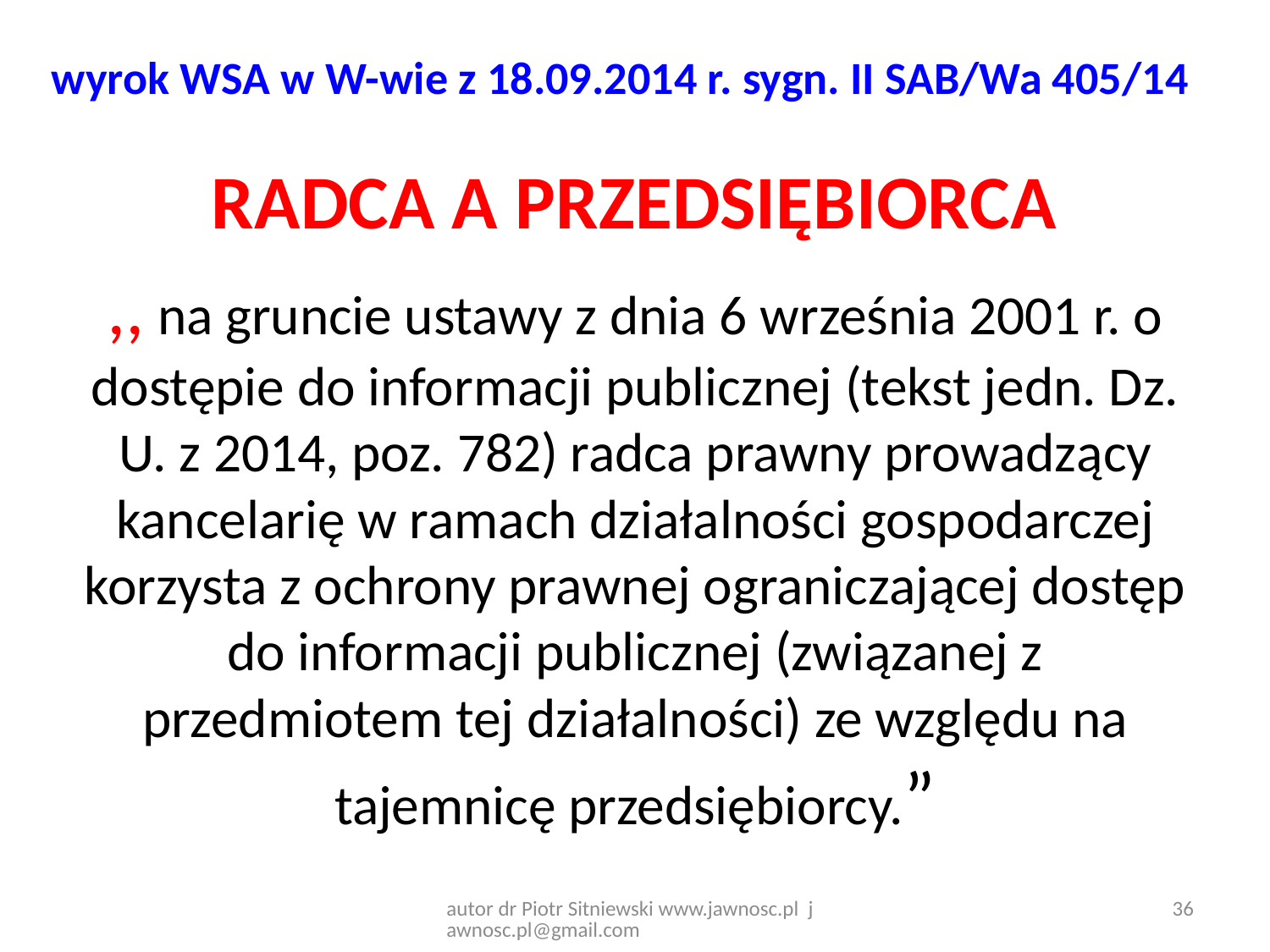

# wyrok WSA w W-wie z 18.09.2014 r. sygn. II SAB/Wa 405/14
RADCA A PRZEDSIĘBIORCA
,, na gruncie ustawy z dnia 6 września 2001 r. o dostępie do informacji publicznej (tekst jedn. Dz. U. z 2014, poz. 782) radca prawny prowadzący kancelarię w ramach działalności gospodarczej korzysta z ochrony prawnej ograniczającej dostęp do informacji publicznej (związanej z przedmiotem tej działalności) ze względu na tajemnicę przedsiębiorcy.”

36
autor dr Piotr Sitniewski www.jawnosc.pl  jawnosc.pl@gmail.com